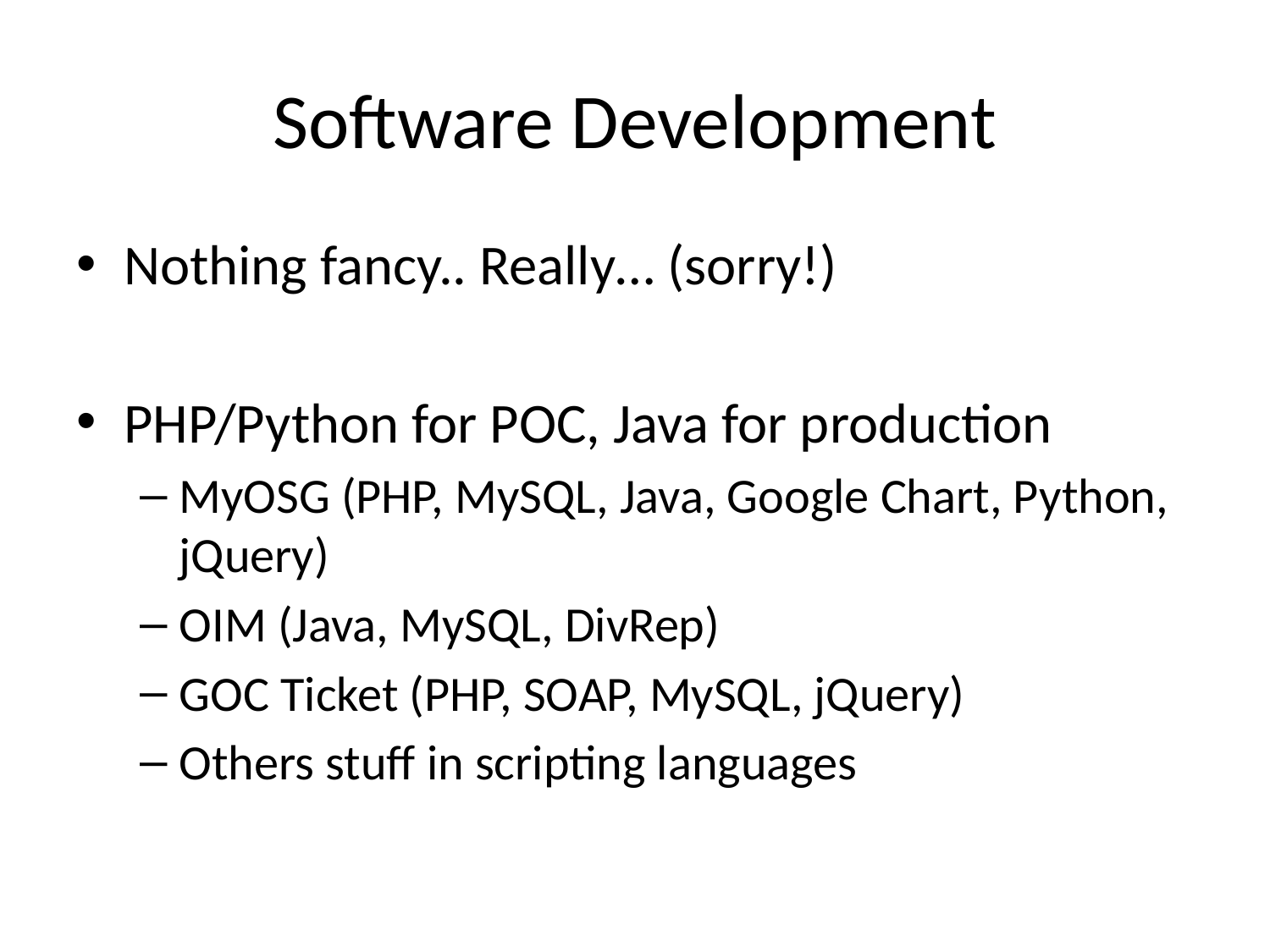

# Software Development
Nothing fancy.. Really… (sorry!)

PHP/Python for POC, Java for production
MyOSG (PHP, MySQL, Java, Google Chart, Python, jQuery)
OIM (Java, MySQL, DivRep)
GOC Ticket (PHP, SOAP, MySQL, jQuery)
Others stuff in scripting languages